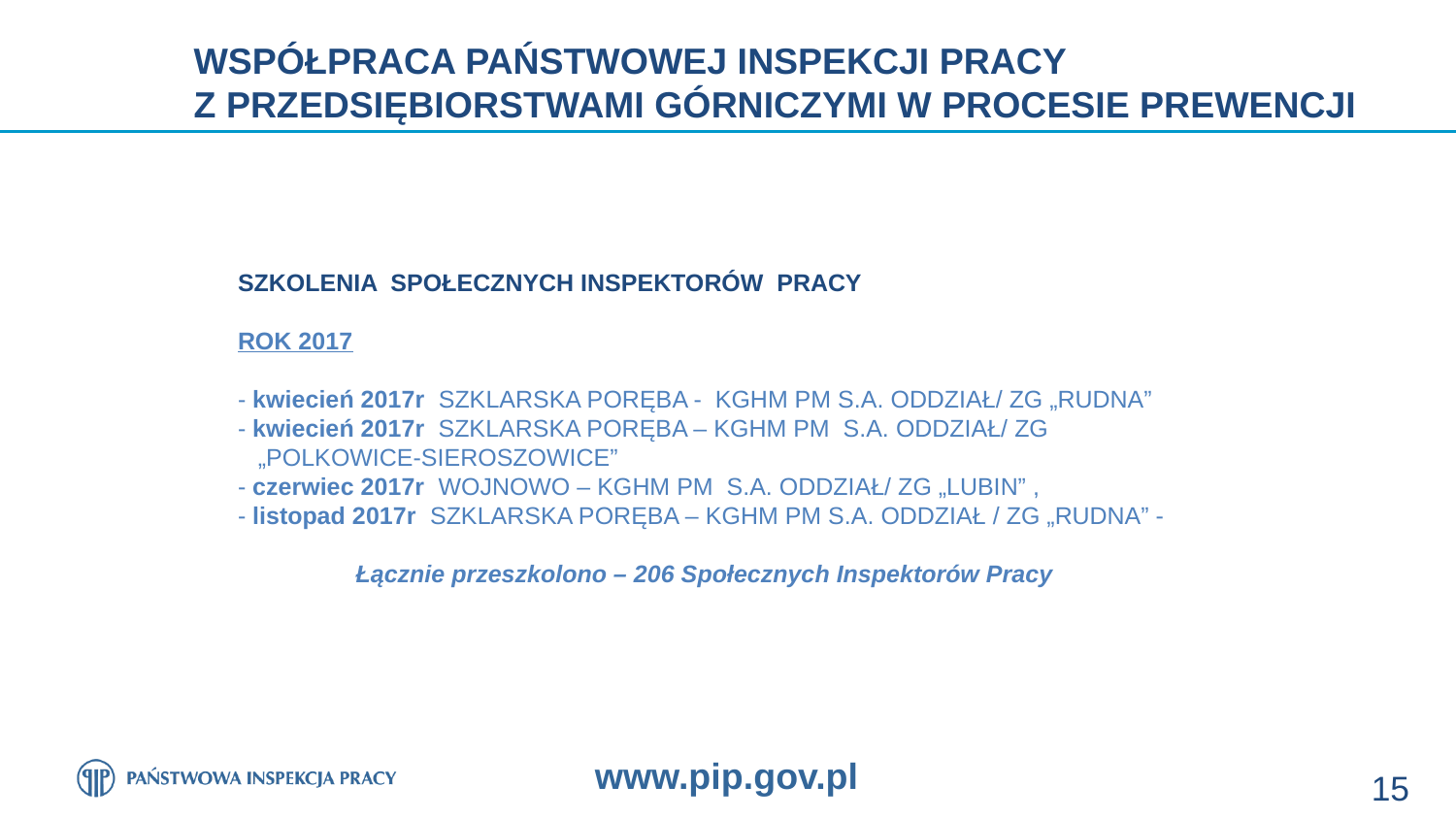

WSPÓŁPRACA PAŃSTWOWEJ INSPEKCJI PRACY
Z PRZEDSIĘBIORSTWAMI GÓRNICZYMI W PROCESIE PREWENCJI
SZKOLENIA  SPOŁECZNYCH INSPEKTORÓW  PRACY

ROK 2017

- kwiecień 2017r  SZKLARSKA PORĘBA -  KGHM PM S.A. ODDZIAŁ/ ZG „RUDNA”
- kwiecień 2017r  SZKLARSKA PORĘBA – KGHM PM  S.A. ODDZIAŁ/ ZG
   „POLKOWICE-SIEROSZOWICE”
- czerwiec 2017r  WOJNOWO – KGHM PM  S.A. ODDZIAŁ/ ZG „LUBIN” ,
- listopad 2017r  SZKLARSKA PORĘBA – KGHM PM S.A. ODDZIAŁ / ZG „RUDNA” -

Łącznie przeszkolono – 206 Społecznych Inspektorów Pracy